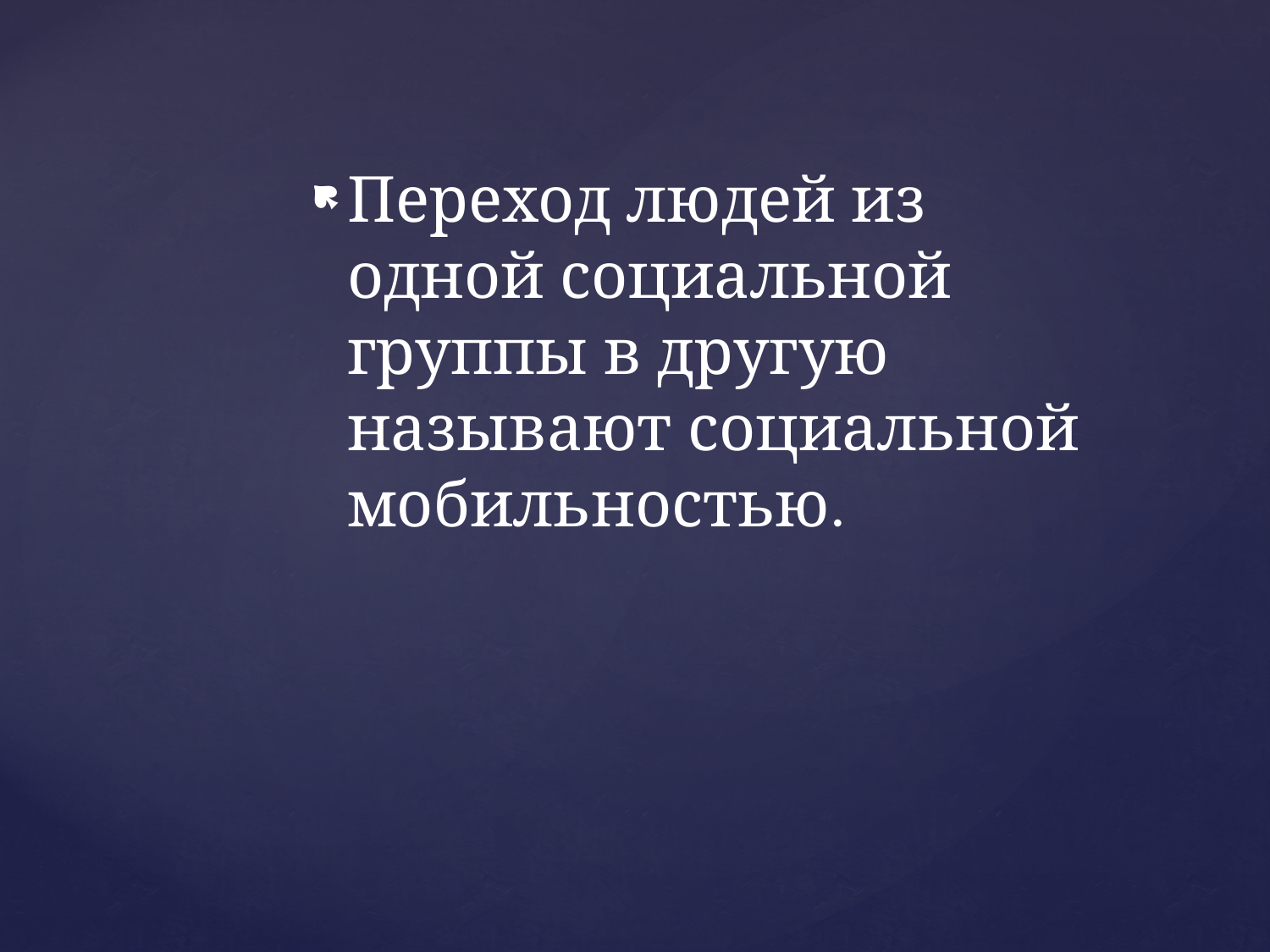

Переход людей из одной социальной группы в другую называют социальной мобильностью.
#